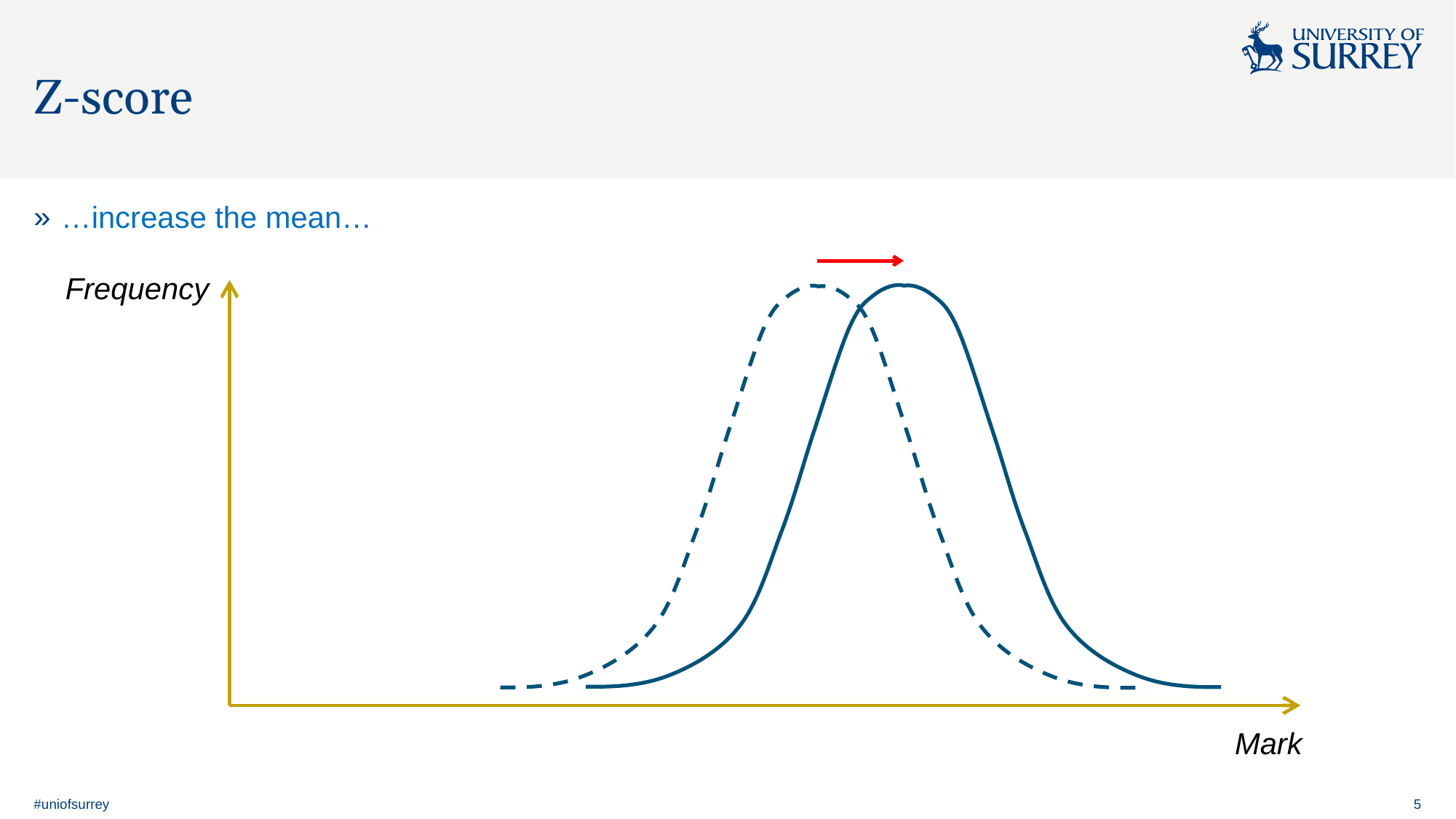

# Z-score
…increase the mean…
Frequency

Mark
#uniofsurrey
5